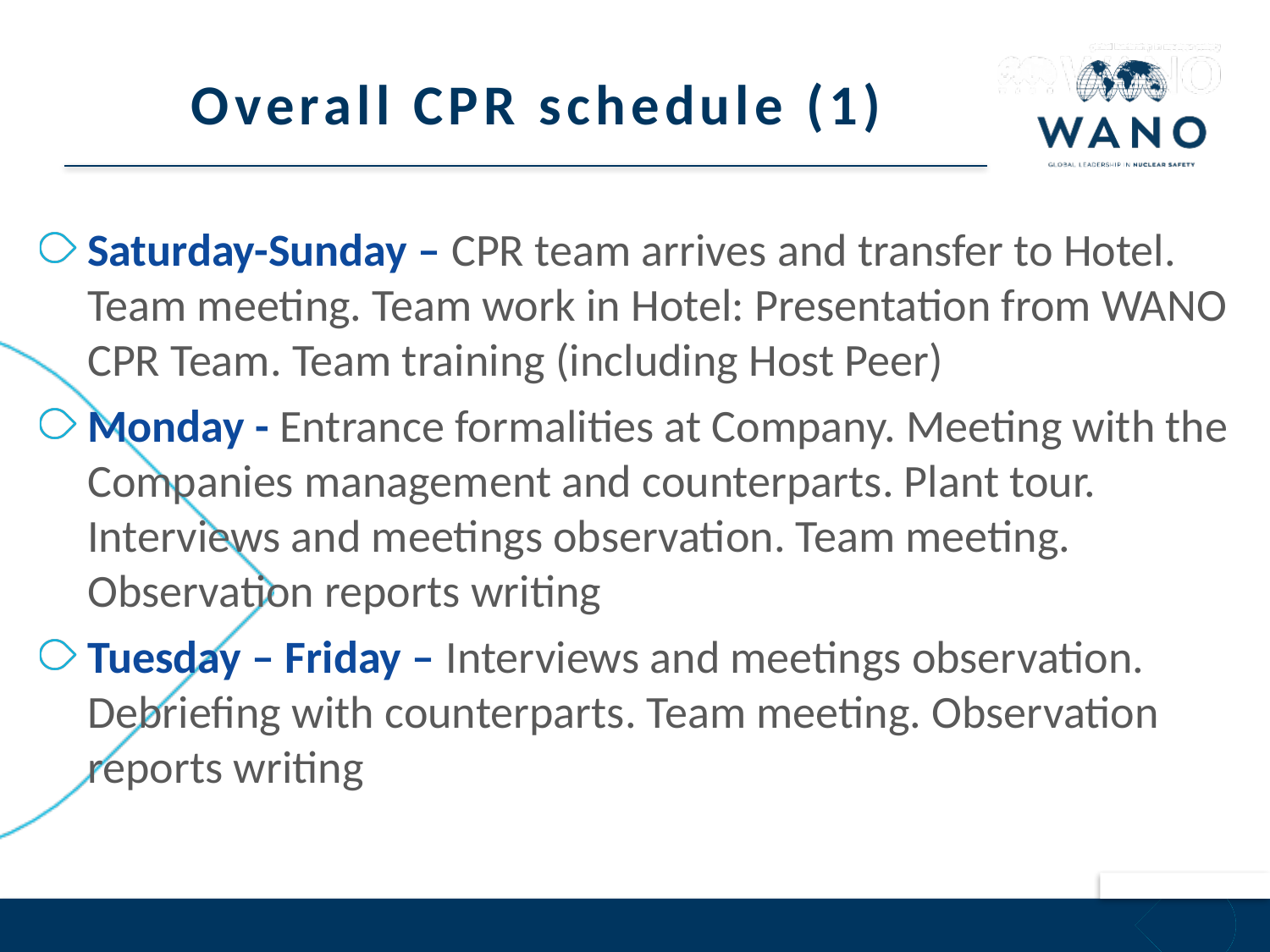

# Overall CPR schedule (1)
Saturday-Sunday – CPR team arrives and transfer to Hotel. Team meeting. Team work in Hotel: Presentation from WANO CPR Team. Team training (including Host Peer)
Monday - Entrance formalities at Company. Meeting with the Companies management and counterparts. Plant tour. Interviews and meetings observation. Team meeting. Observation reports writing
Tuesday – Friday – Interviews and meetings observation. Debriefing with counterparts. Team meeting. Observation reports writing